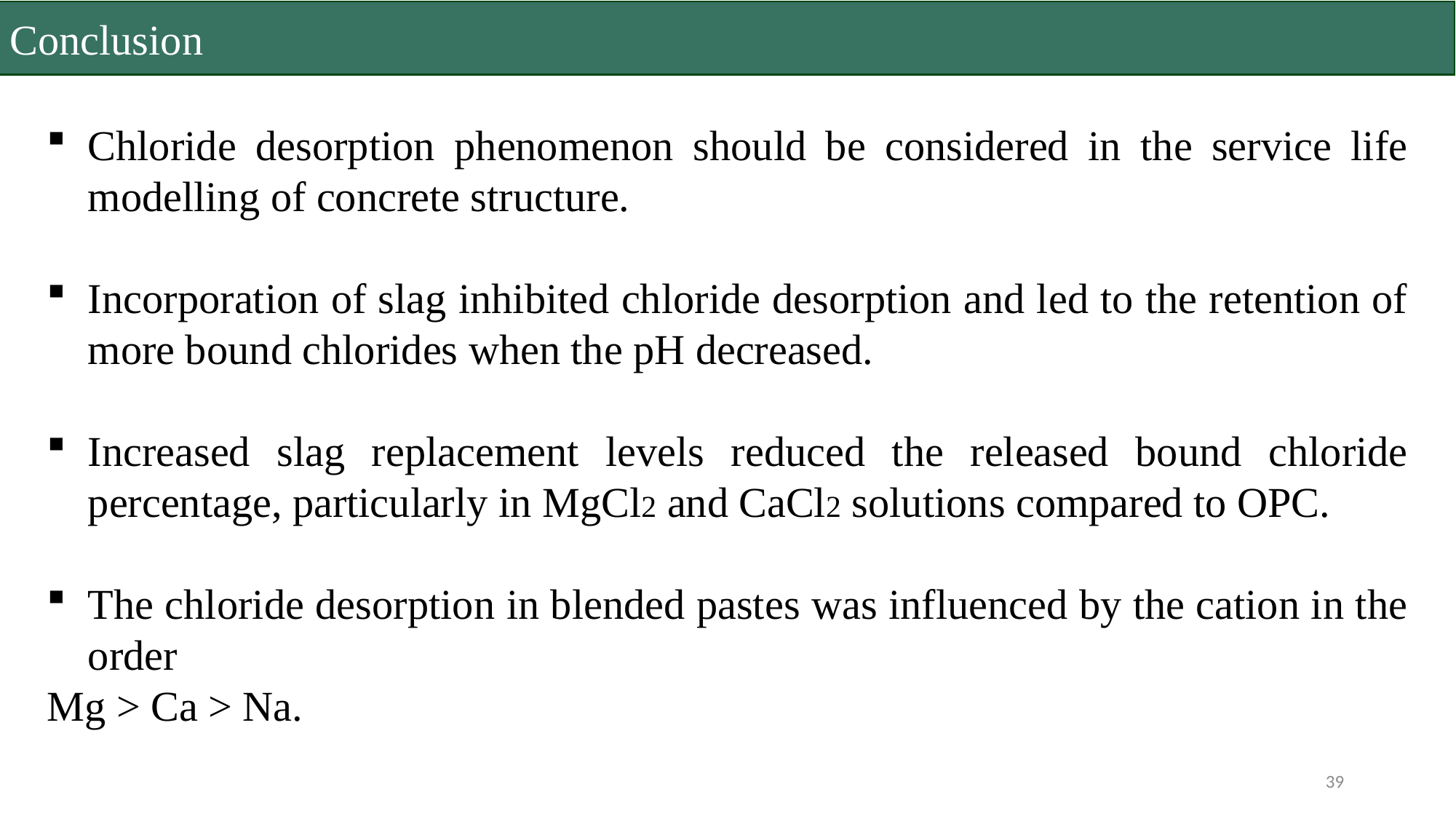

Conclusion
Chloride desorption phenomenon should be considered in the service life modelling of concrete structure.

Incorporation of slag inhibited chloride desorption and led to the retention of more bound chlorides when the pH decreased.

Increased slag replacement levels reduced the released bound chloride percentage, particularly in MgCl2 and CaCl2 solutions compared to OPC.

The chloride desorption in blended pastes was influenced by the cation in the order
Mg > Ca > Na.

39